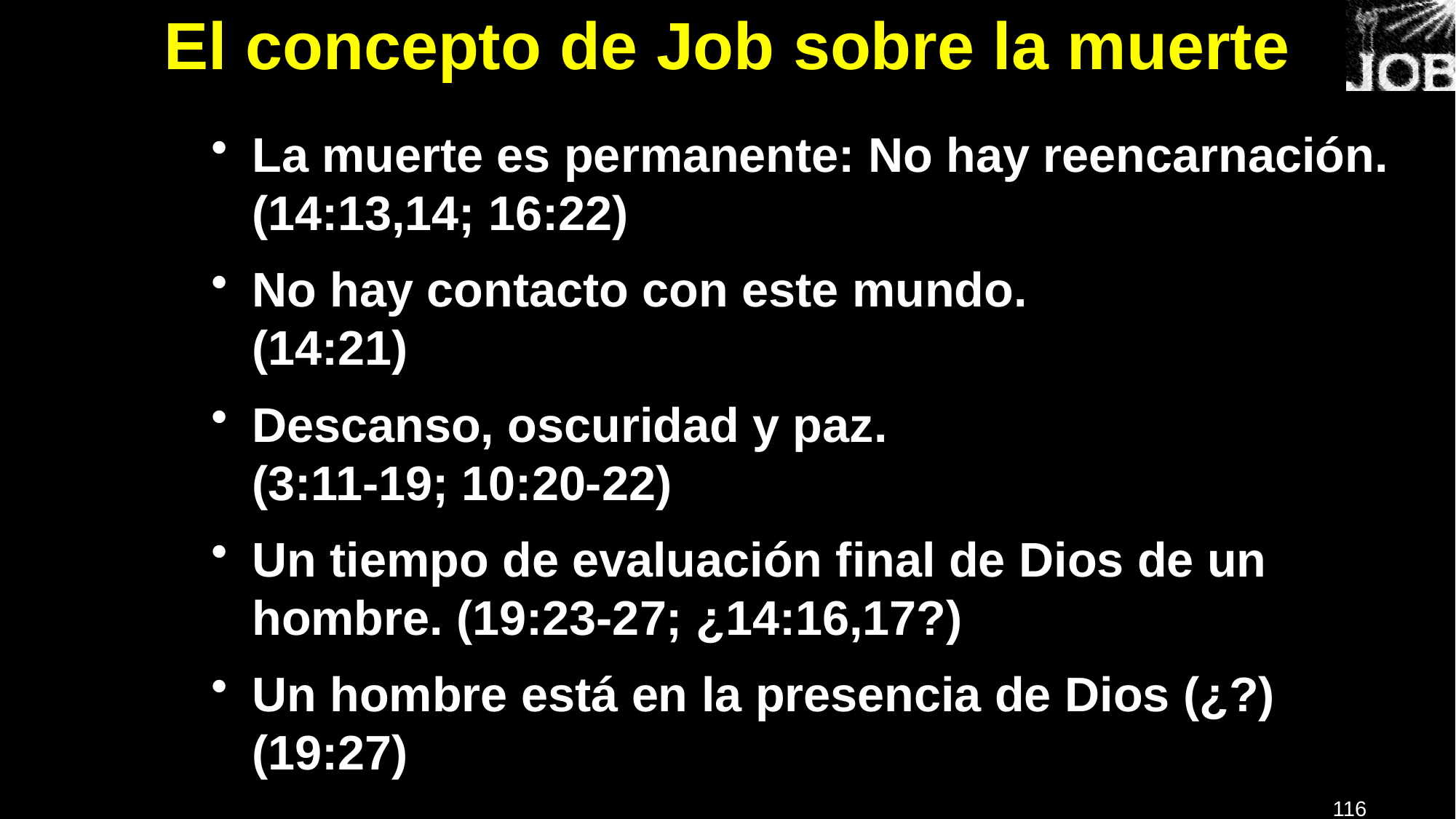

# El concepto de Job sobre la muerte
La muerte es permanente: No hay reencarnación. (14:13,14; 16:22)
No hay contacto con este mundo.
(14:21)
Descanso, oscuridad y paz.
(3:11-19; 10:20-22)
Un tiempo de evaluación final de Dios de un hombre. (19:23-27; ¿14:16,17?)
Un hombre está en la presencia de Dios (¿?)
(19:27)
116